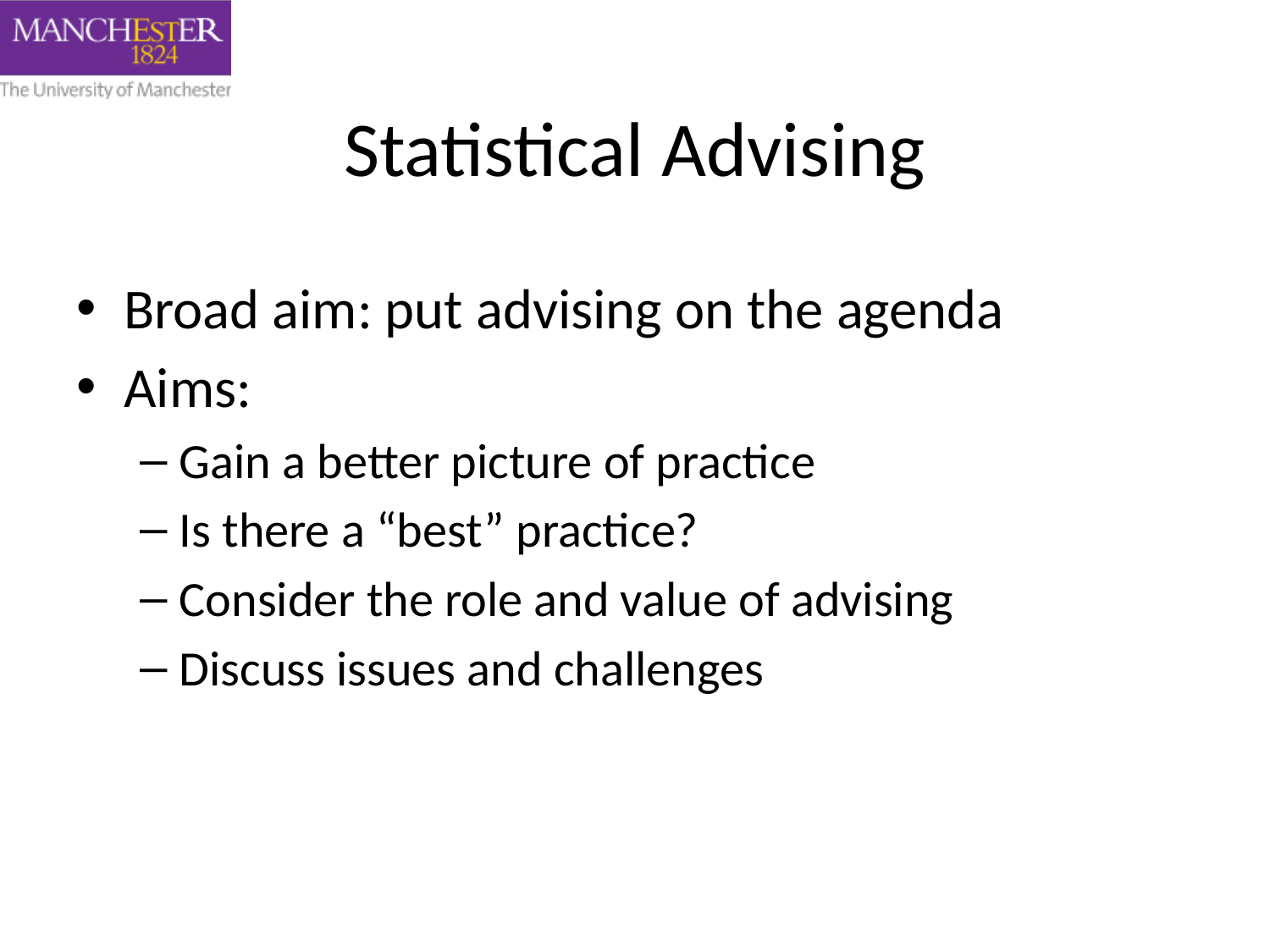

# Statistical Advising
Broad aim: put advising on the agenda
Aims:
Gain a better picture of practice
Is there a “best” practice?
Consider the role and value of advising
Discuss issues and challenges